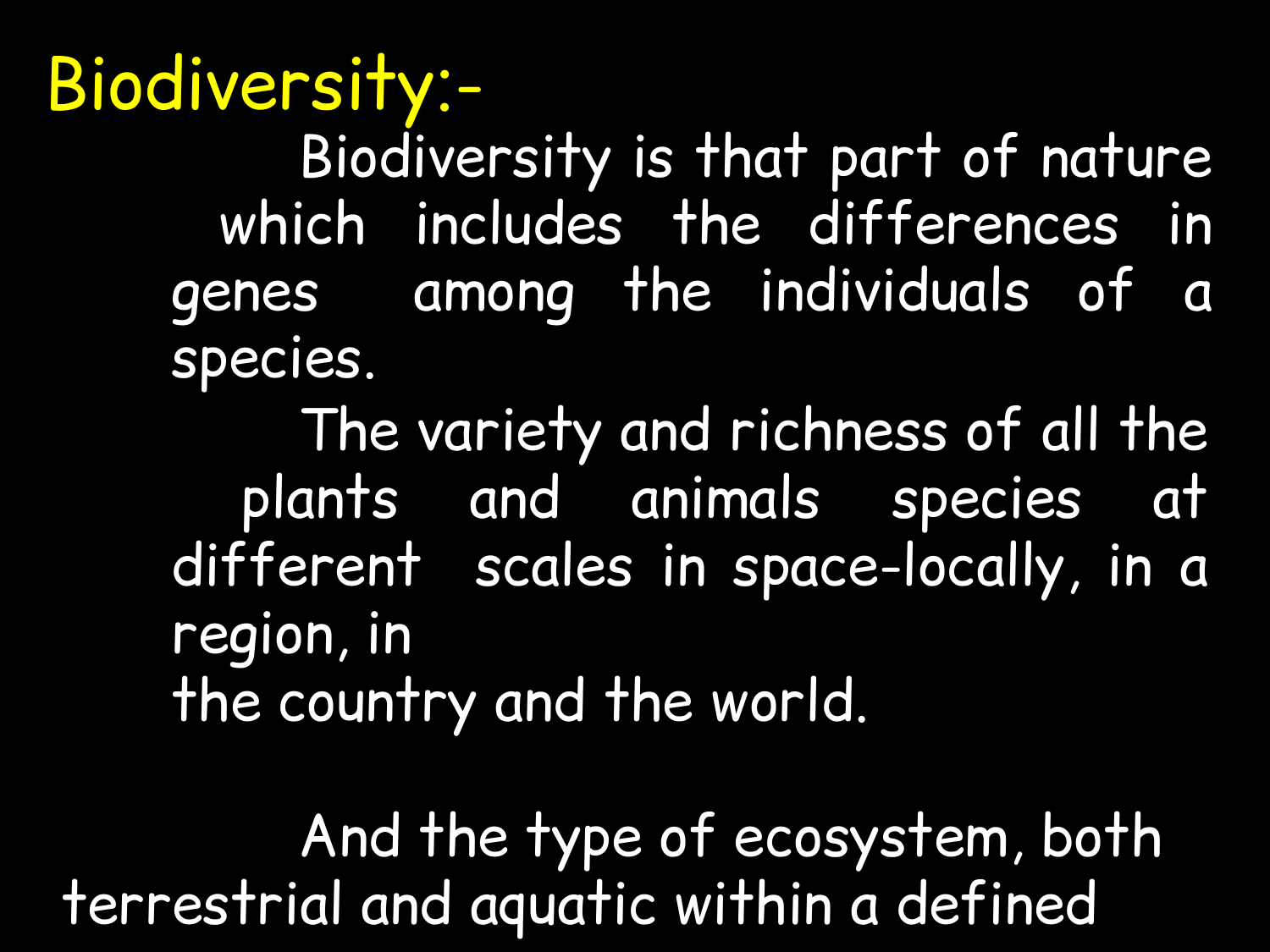

# Biodiversity:-
Biodiversity is that part of nature  which includes the differences in genes  among the individuals of a species.
The variety and richness of all the  plants and animals species at different  scales in space-locally, in a region, in
the country and the world.
And the type of ecosystem, both  terrestrial and aquatic within a defined  area.